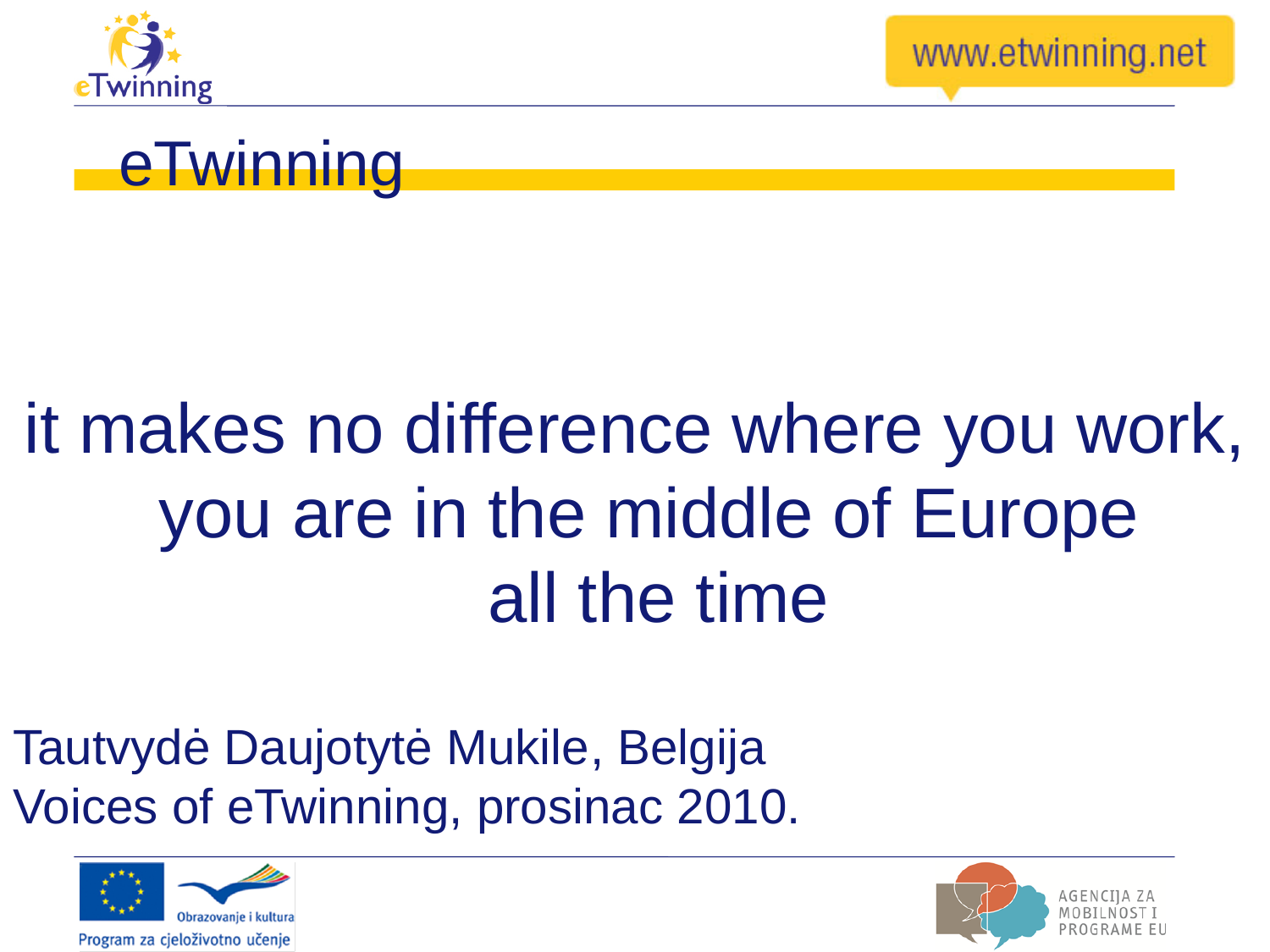

# eTwinning
it makes no difference where you work, you are in the middle of Europe
all the time
Tautvydė Daujotytė Mukile, Belgija
Voices of eTwinning, prosinac 2010.